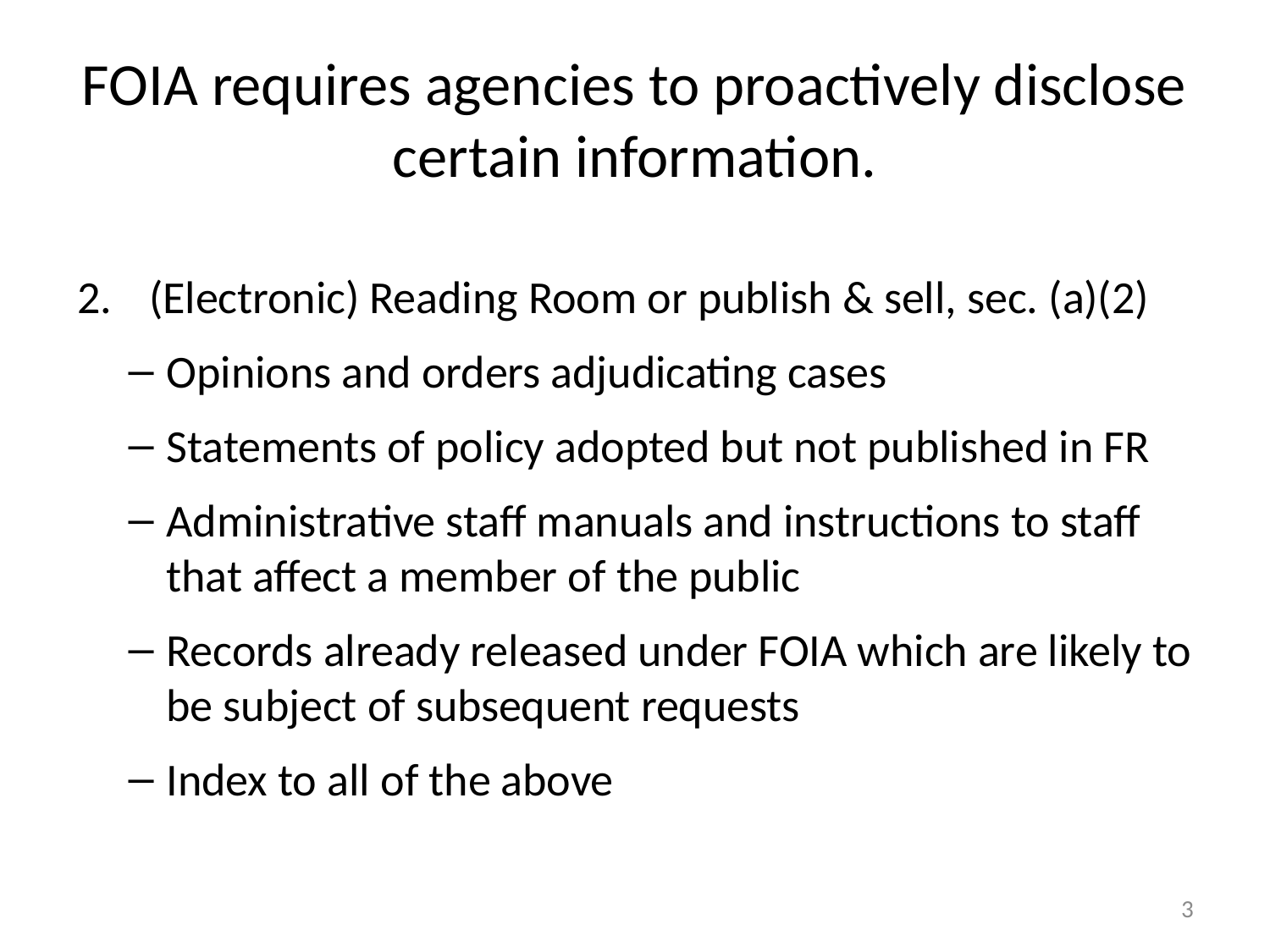

# FOIA requires agencies to proactively disclose certain information.
(Electronic) Reading Room or publish & sell, sec. (a)(2)
Opinions and orders adjudicating cases
Statements of policy adopted but not published in FR
Administrative staff manuals and instructions to staff that affect a member of the public
Records already released under FOIA which are likely to be subject of subsequent requests
Index to all of the above
3